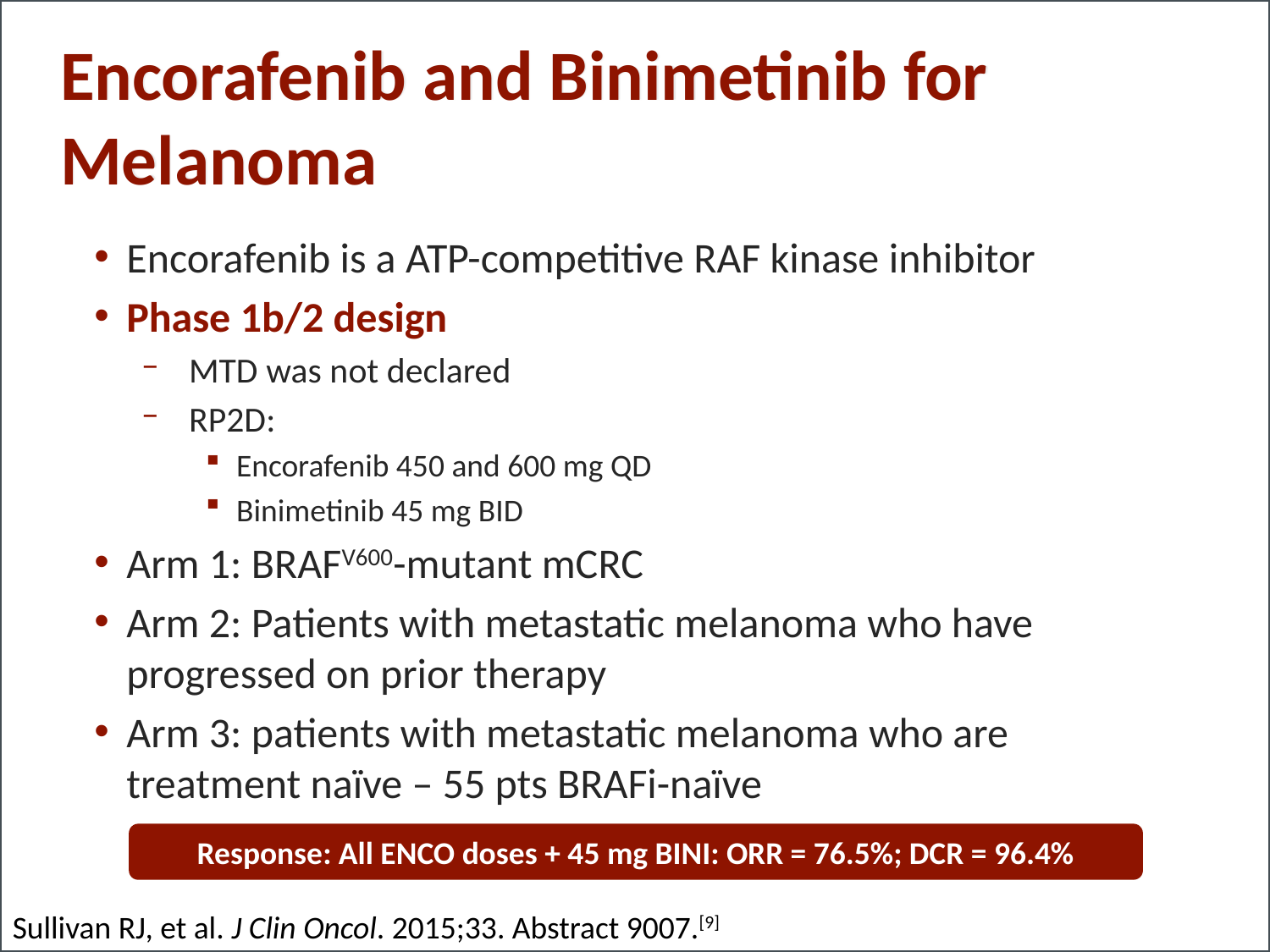

# Encorafenib and Binimetinib for Melanoma
Encorafenib is a ATP-competitive RAF kinase inhibitor
Phase 1b/2 design
MTD was not declared
RP2D:
Encorafenib 450 and 600 mg QD
Binimetinib 45 mg BID
Arm 1: BRAFV600-mutant mCRC
Arm 2: Patients with metastatic melanoma who have progressed on prior therapy
Arm 3: patients with metastatic melanoma who are treatment naïve – 55 pts BRAFi-naïve
Response: All ENCO doses + 45 mg BINI: ORR = 76.5%; DCR = 96.4%
Sullivan RJ, et al. J Clin Oncol. 2015;33. Abstract 9007.[9]